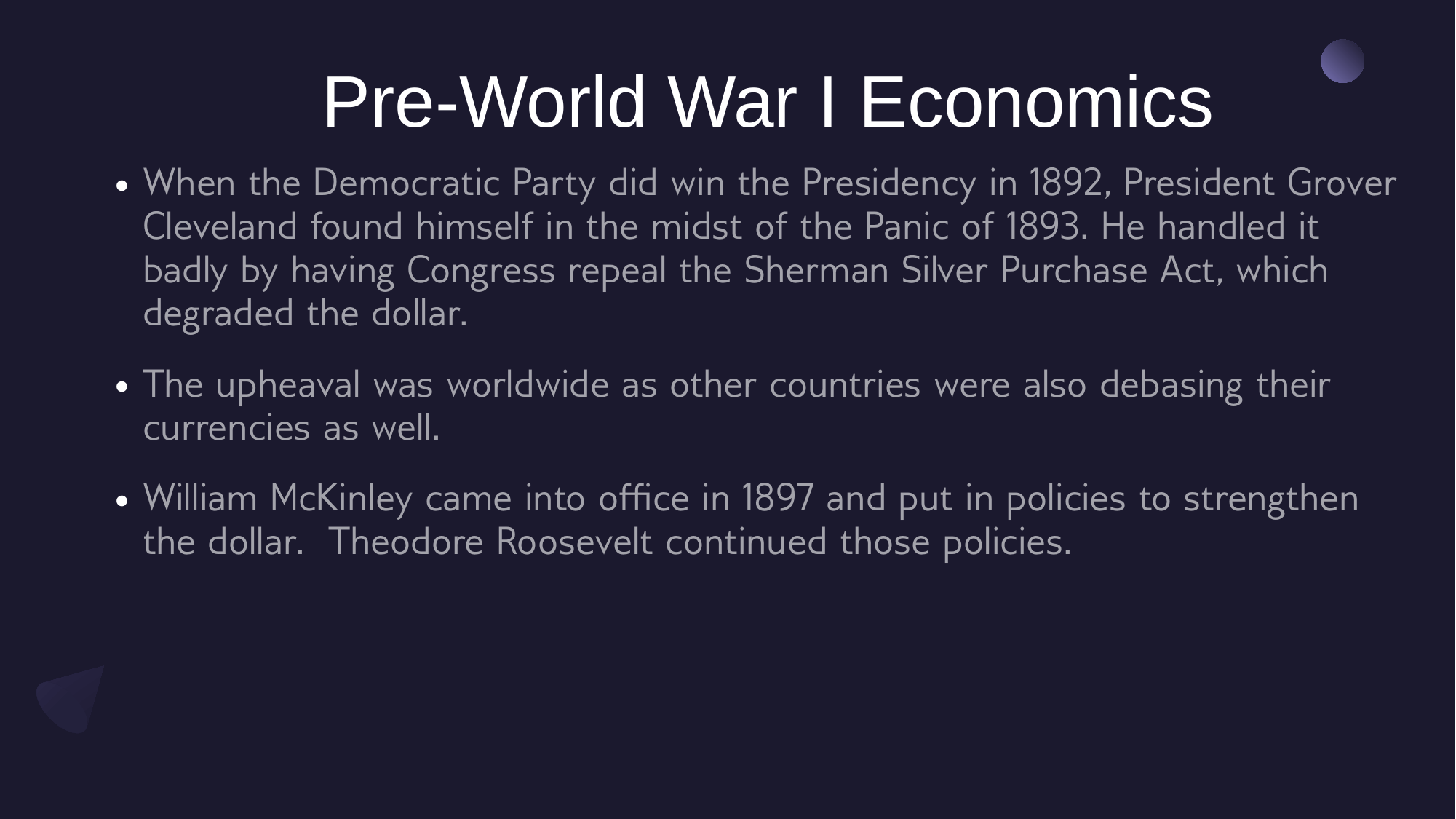

# Pre-World War I Economics
When the Democratic Party did win the Presidency in 1892, President Grover Cleveland found himself in the midst of the Panic of 1893. He handled it badly by having Congress repeal the Sherman Silver Purchase Act, which degraded the dollar.
The upheaval was worldwide as other countries were also debasing their currencies as well.
William McKinley came into office in 1897 and put in policies to strengthen the dollar.  Theodore Roosevelt continued those policies.